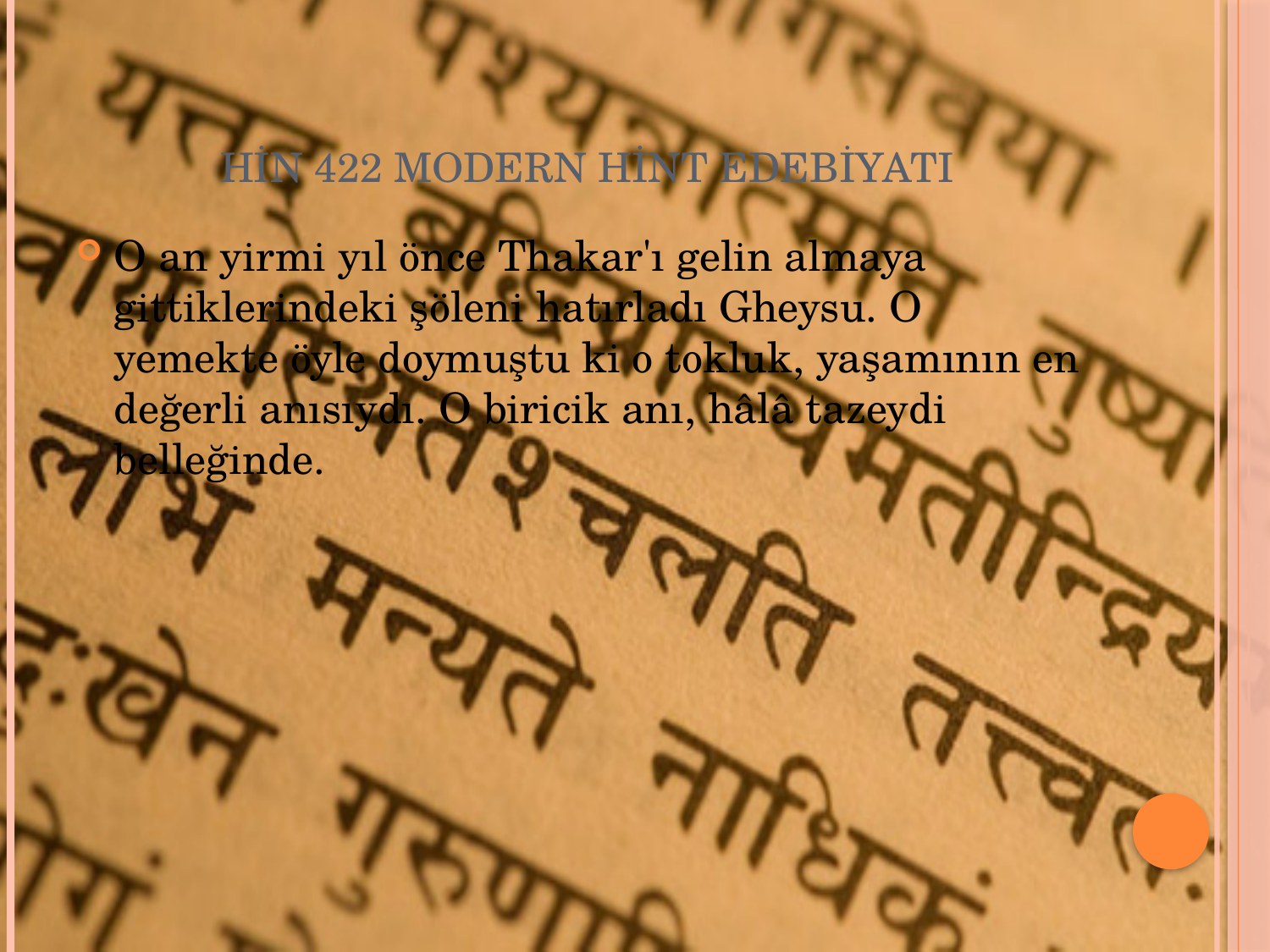

# HİN 422 MODERN HİNT EDEBİYATI
O an yirmi yıl önce Thakar'ı gelin almaya gittiklerindeki şöleni hatırladı Gheysu. O yemekte öyle doymuştu ki o tokluk, yaşamının en değerli anısıydı. O biricik anı, hâlâ tazeydi belleğinde.